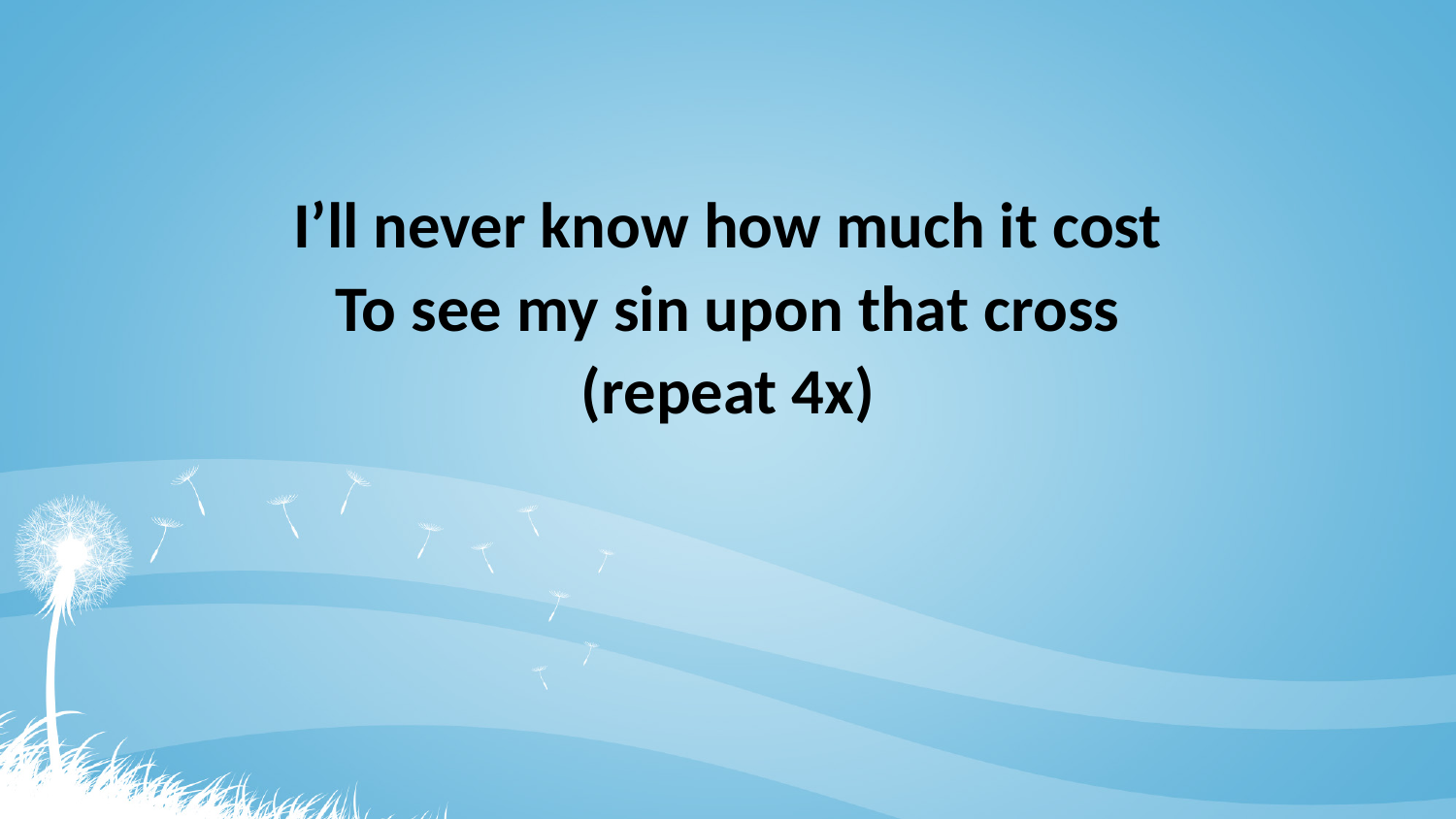

I’ll never know how much it cost
To see my sin upon that cross
(repeat 4x)